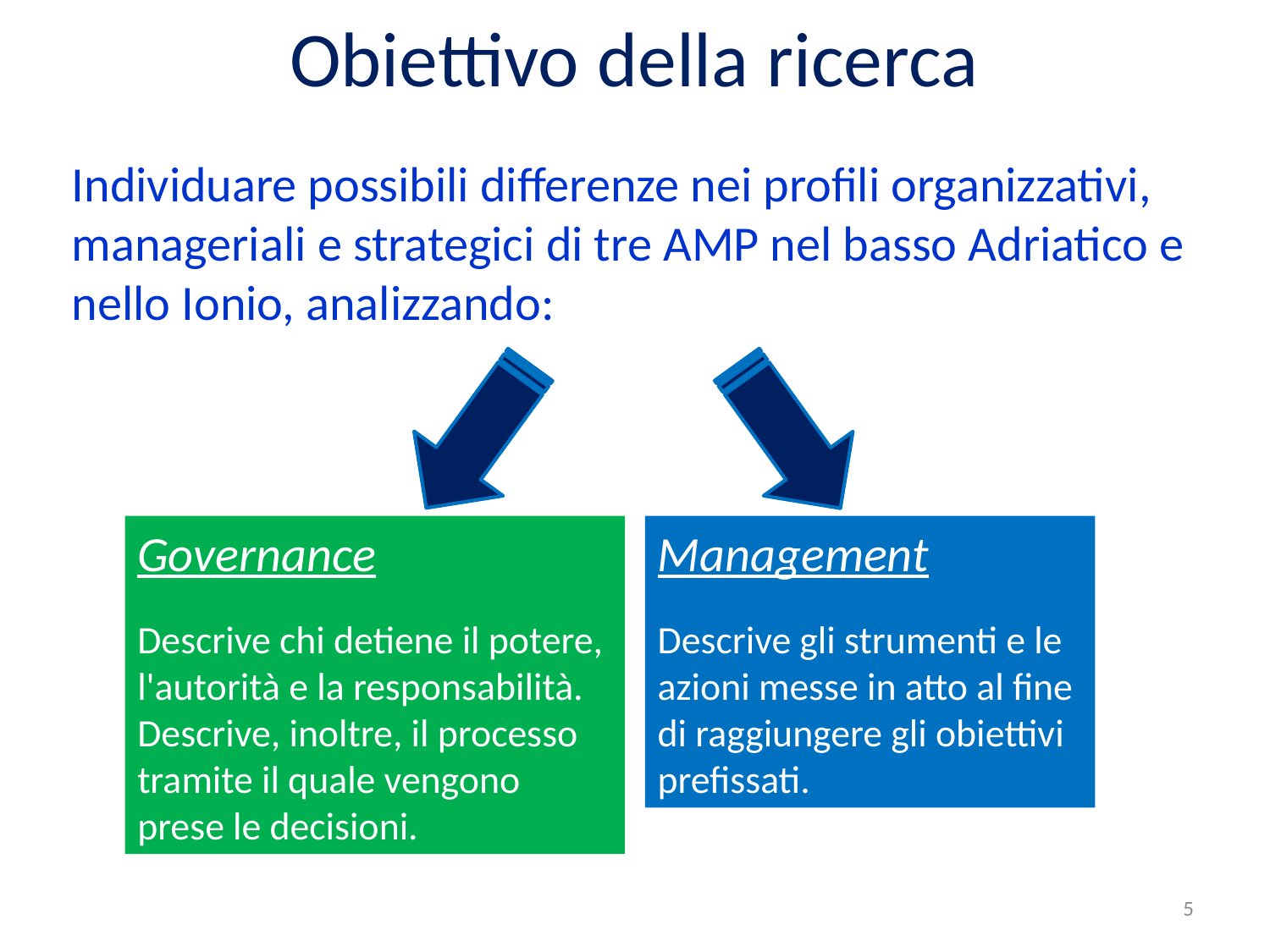

Obiettivo della ricerca
Individuare possibili differenze nei profili organizzativi, manageriali e strategici di tre AMP nel basso Adriatico e nello Ionio, analizzando:

Governance

Descrive chi detiene il potere, l'autorità e la responsabilità. Descrive, inoltre, il processo tramite il quale vengono prese le decisioni.
Management

Descrive gli strumenti e le azioni messe in atto al fine di raggiungere gli obiettivi prefissati.
5